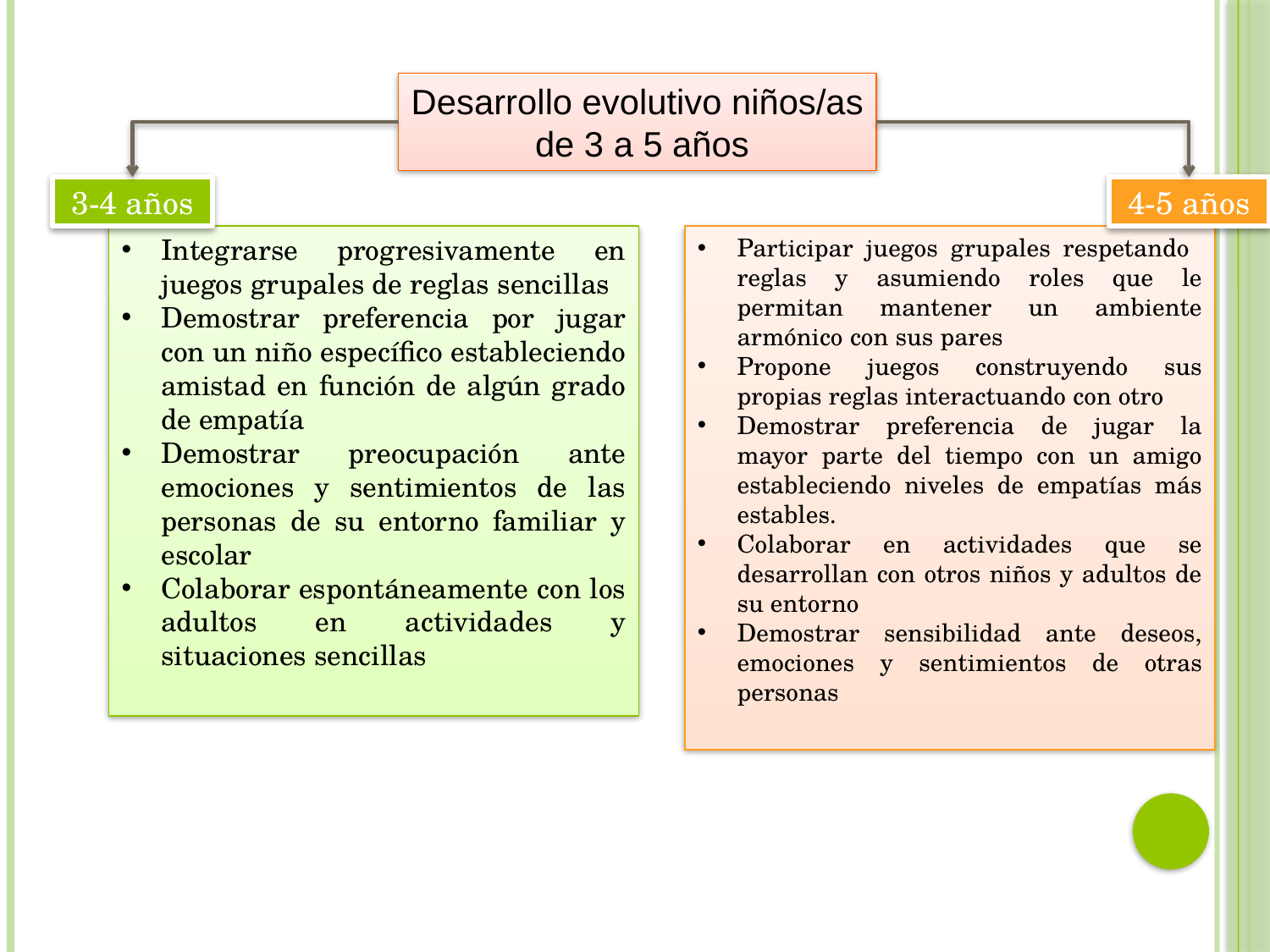

Desarrollo evolutivo niños/as
 de 3 a 5 años
3-4 años
4-5 años
Integrarse progresivamente en juegos grupales de reglas sencillas
Demostrar preferencia por jugar con un niño específico estableciendo amistad en función de algún grado de empatía
Demostrar preocupación ante emociones y sentimientos de las personas de su entorno familiar y escolar
Colaborar espontáneamente con los adultos en actividades y situaciones sencillas

Participar juegos grupales respetando  reglas y asumiendo roles que le permitan mantener un ambiente armónico con sus pares
Propone juegos construyendo sus propias reglas interactuando con otro
Demostrar preferencia de jugar la mayor parte del tiempo con un amigo estableciendo niveles de empatías más estables.
Colaborar en actividades que se desarrollan con otros niños y adultos de su entorno
Demostrar sensibilidad ante deseos, emociones y sentimientos de otras personas